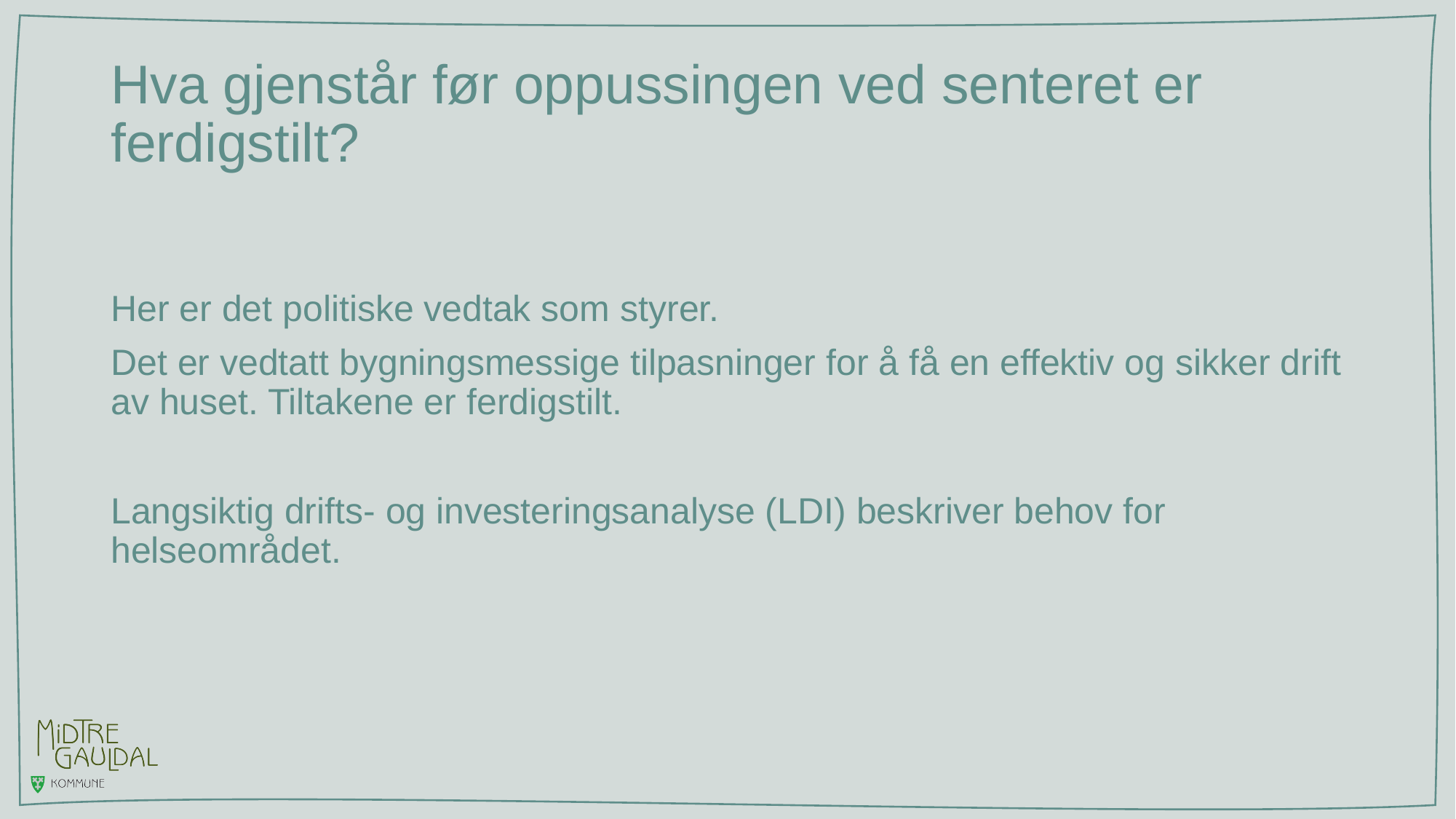

# Hva gjenstår før oppussingen ved senteret er ferdigstilt?

Her er det politiske vedtak som styrer.
Det er vedtatt bygningsmessige tilpasninger for å få en effektiv og sikker drift av huset. Tiltakene er ferdigstilt.

Langsiktig drifts- og investeringsanalyse (LDI) beskriver behov for helseområdet.